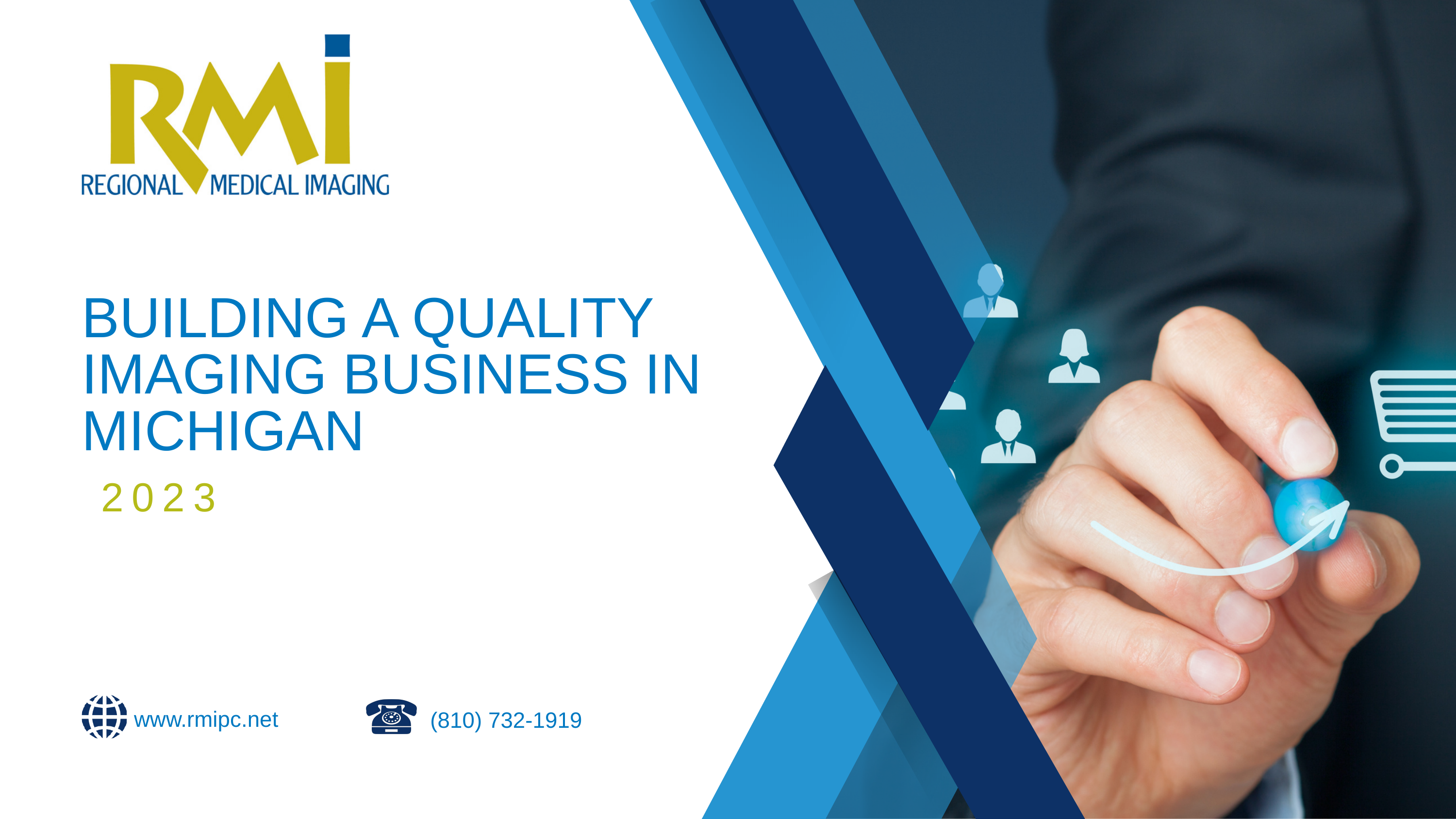

BUILDING A QUALITY IMAGING BUSINESS IN MICHIGAN
 2023

(810) 732-1919
www.rmipc.net